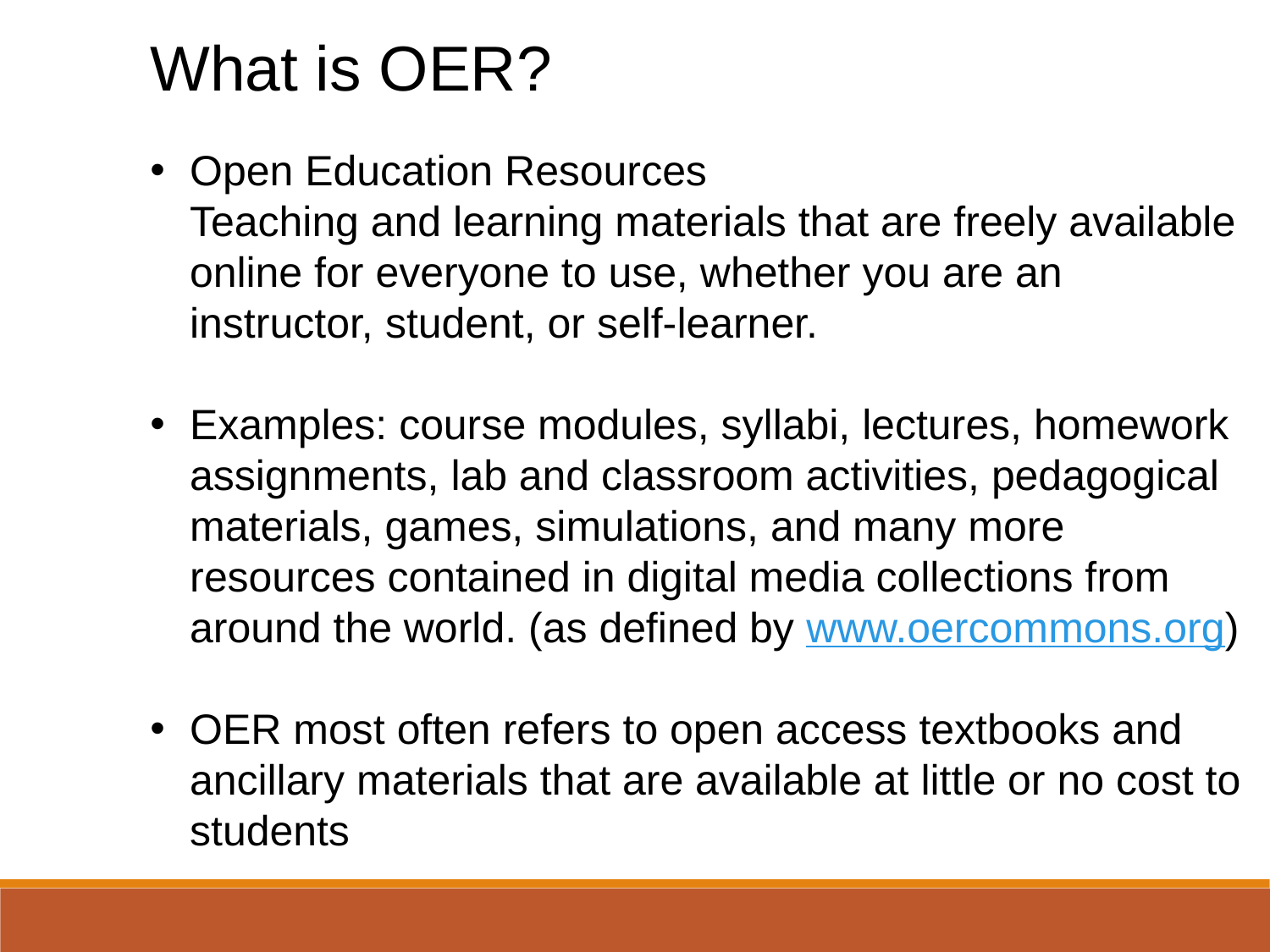

What is OER?
Open Education Resources
Teaching and learning materials that are freely available online for everyone to use, whether you are an instructor, student, or self-learner.
Examples: course modules, syllabi, lectures, homework assignments, lab and classroom activities, pedagogical materials, games, simulations, and many more resources contained in digital media collections from around the world. (as defined by www.oercommons.org)
OER most often refers to open access textbooks and ancillary materials that are available at little or no cost to students